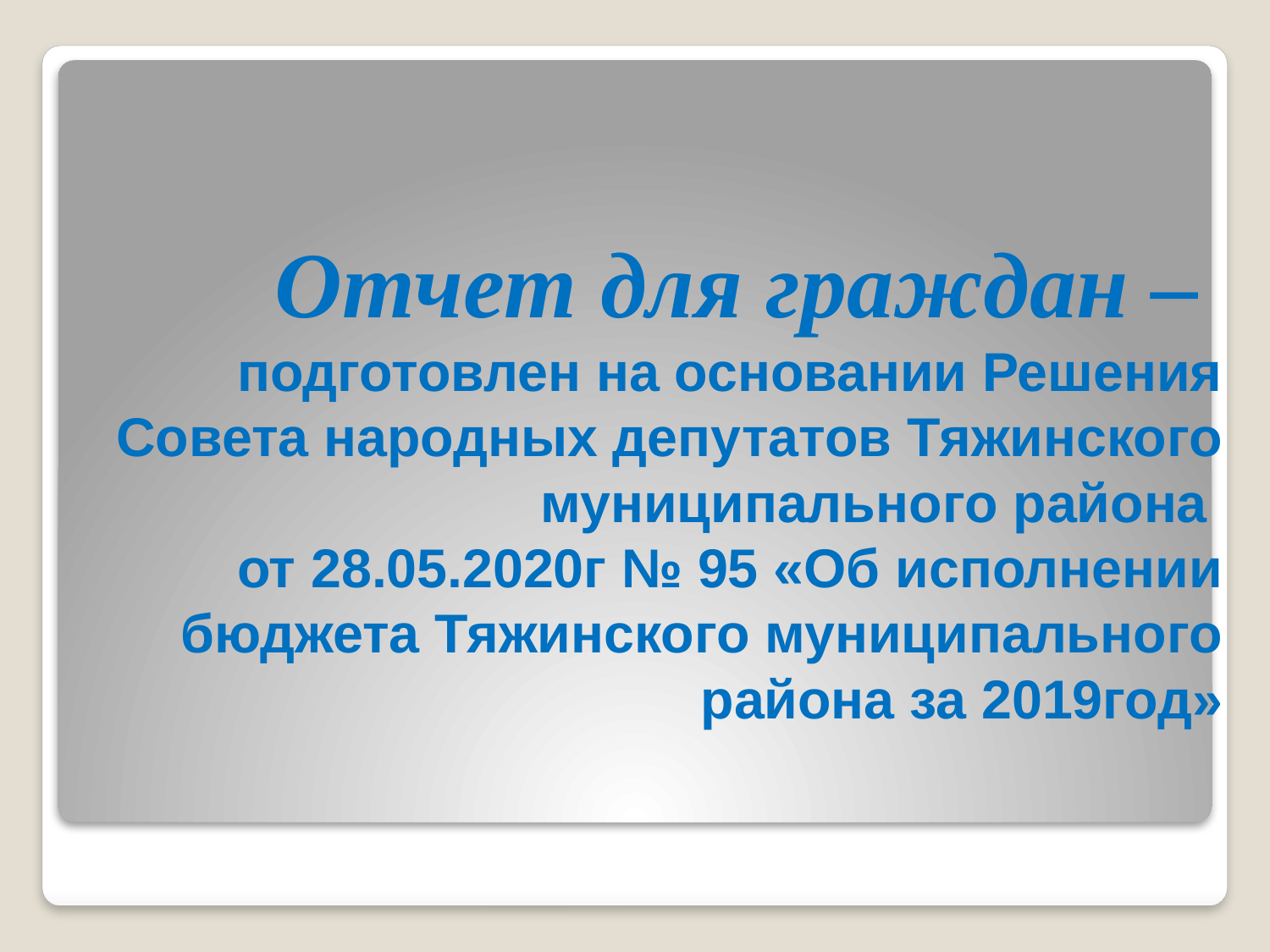

# Отчет для граждан – подготовлен на основании Решения Совета народных депутатов Тяжинского муниципального района от 28.05.2020г № 95 «Об исполнении бюджета Тяжинского муниципального района за 2019год»